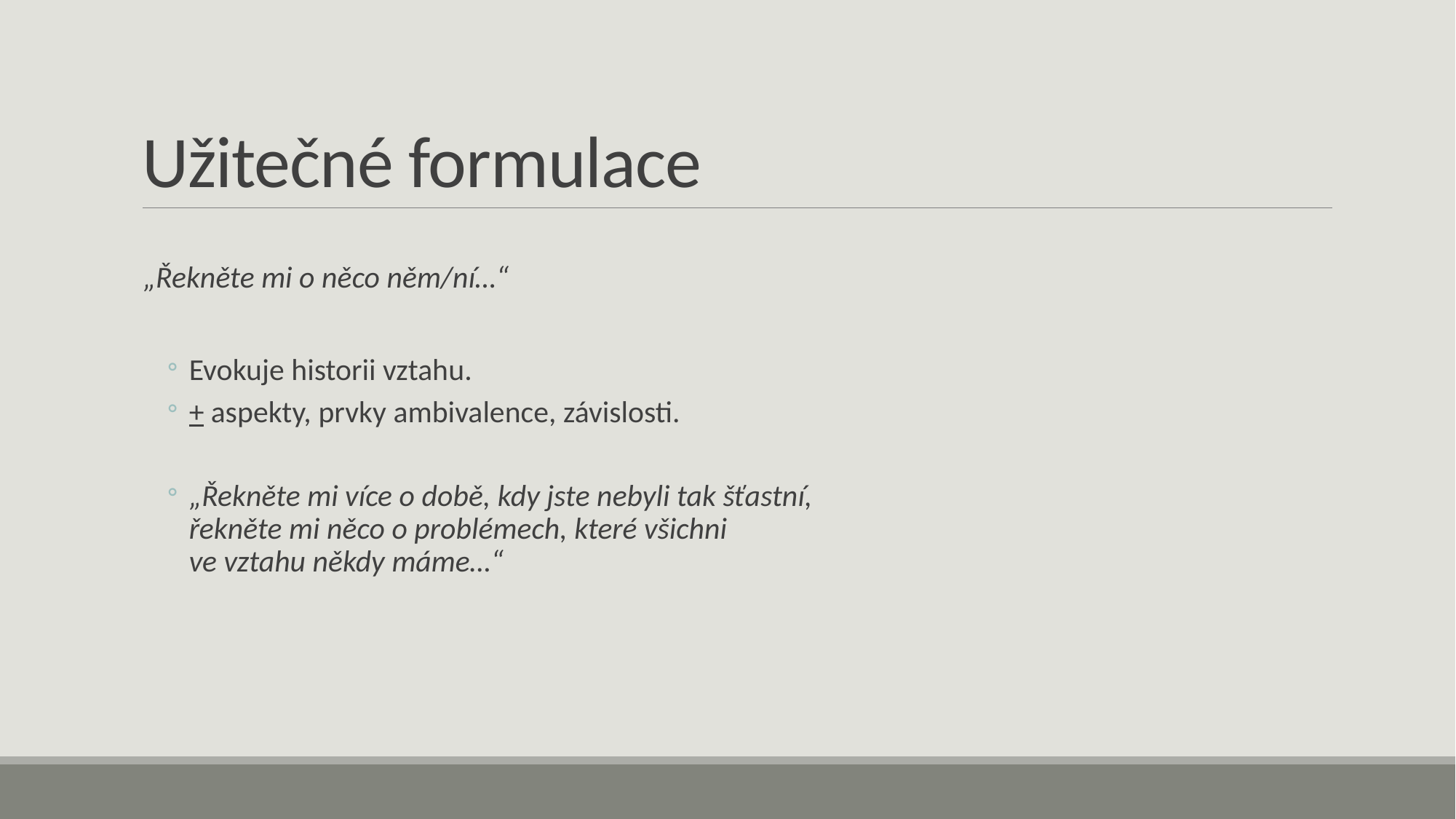

# Užitečné formulace

„Řekněte mi o něco něm/ní…“

Evokuje historii vztahu.
+ aspekty, prvky ambivalence, závislosti.

„Řekněte mi více o době, kdy jste nebyli tak šťastní,
řekněte mi něco o problémech, které všichni
ve vztahu někdy máme…“